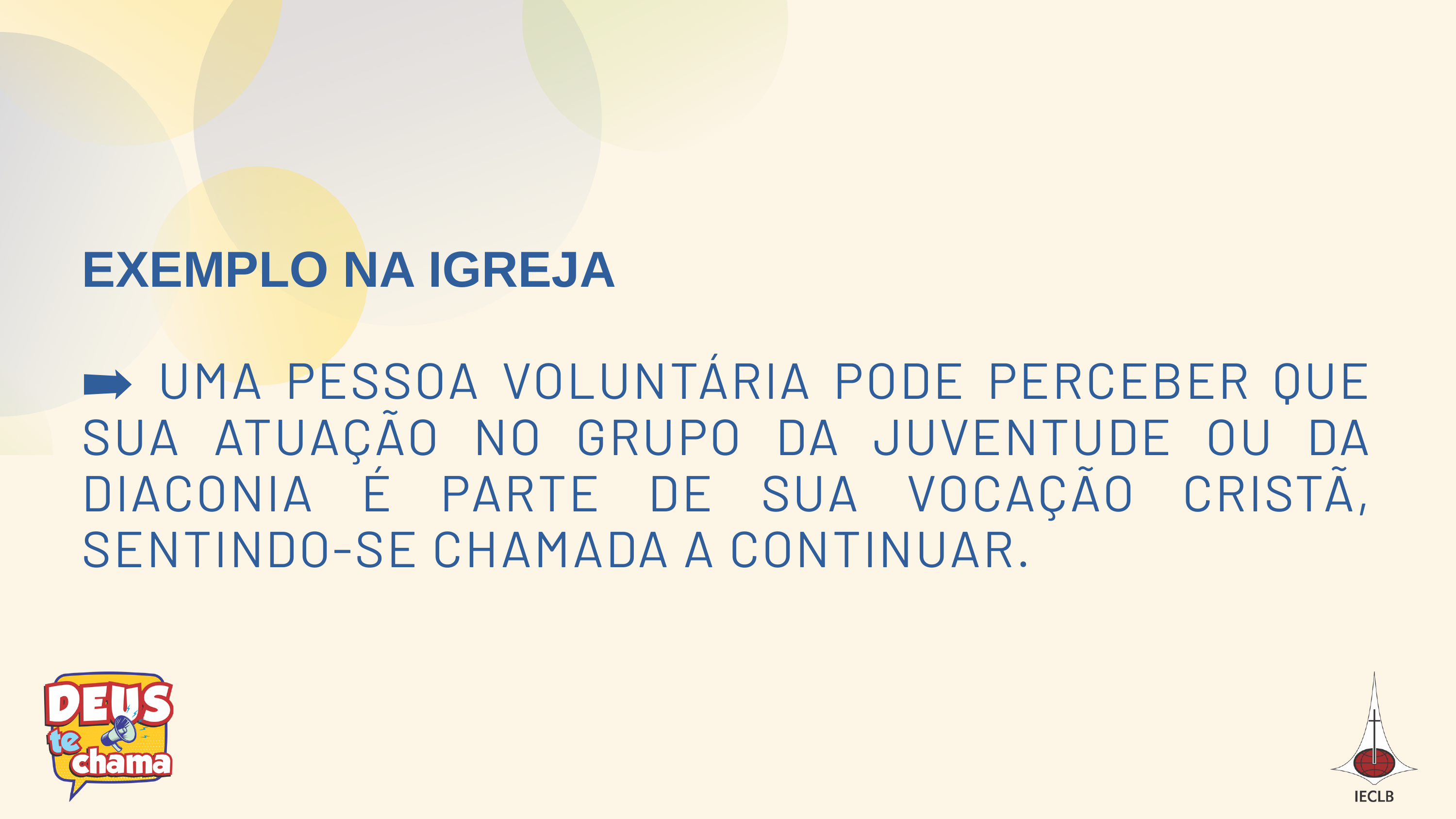

EXEMPLO NA IGREJA

➡ UMA PESSOA VOLUNTÁRIA PODE PERCEBER QUE SUA ATUAÇÃO NO GRUPO DA JUVENTUDE OU DA DIACONIA É PARTE DE SUA VOCAÇÃO CRISTÃ, SENTINDO-SE CHAMADA A CONTINUAR.